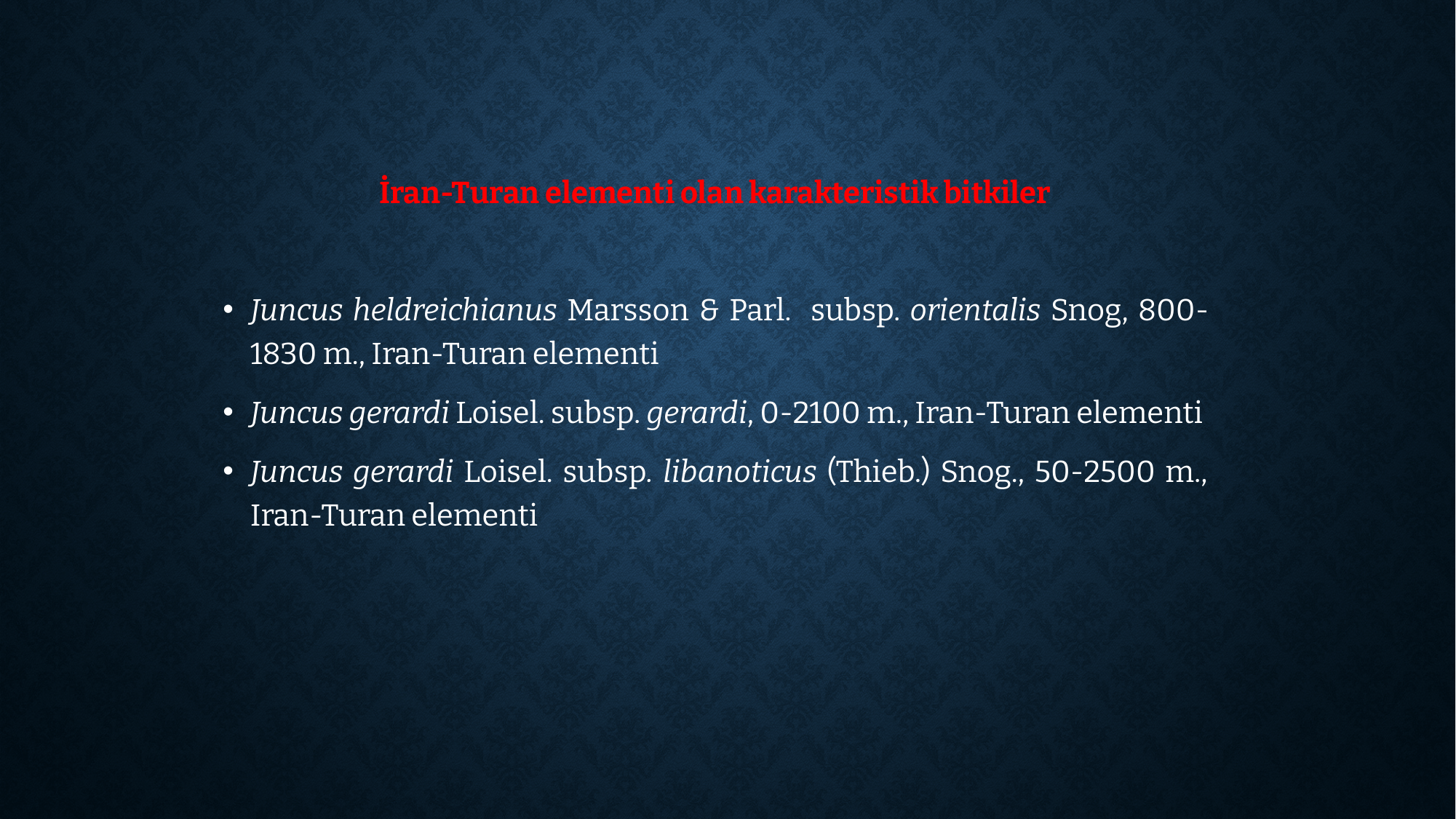

İran-Turan elementi olan karakteristik bitkiler

Juncus heldreichianus Marsson & Parl.  subsp. orientalis Snog, 800-1830 m., Iran-Turan elementi
Juncus gerardi Loisel. subsp. gerardi, 0-2100 m., Iran-Turan elementi
Juncus gerardi Loisel. subsp. libanoticus (Thieb.) Snog., 50-2500 m., Iran-Turan elementi